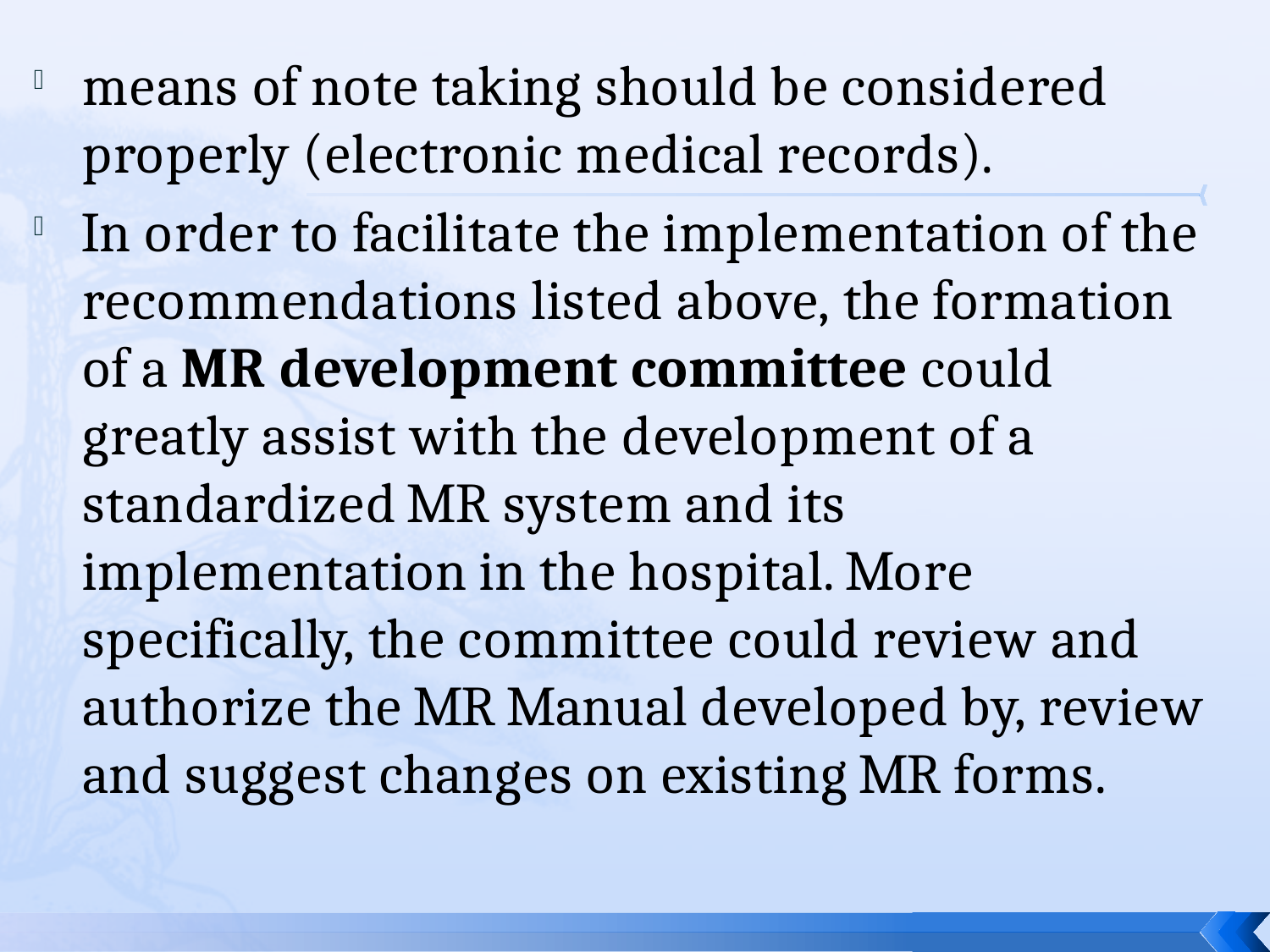

means of note taking should be considered properly (electronic medical records).
In order to facilitate the implementation of the recommendations listed above, the formation of a MR development committee could greatly assist with the development of a standardized MR system and its implementation in the hospital. More specifically, the committee could review and authorize the MR Manual developed by, review and suggest changes on existing MR forms.